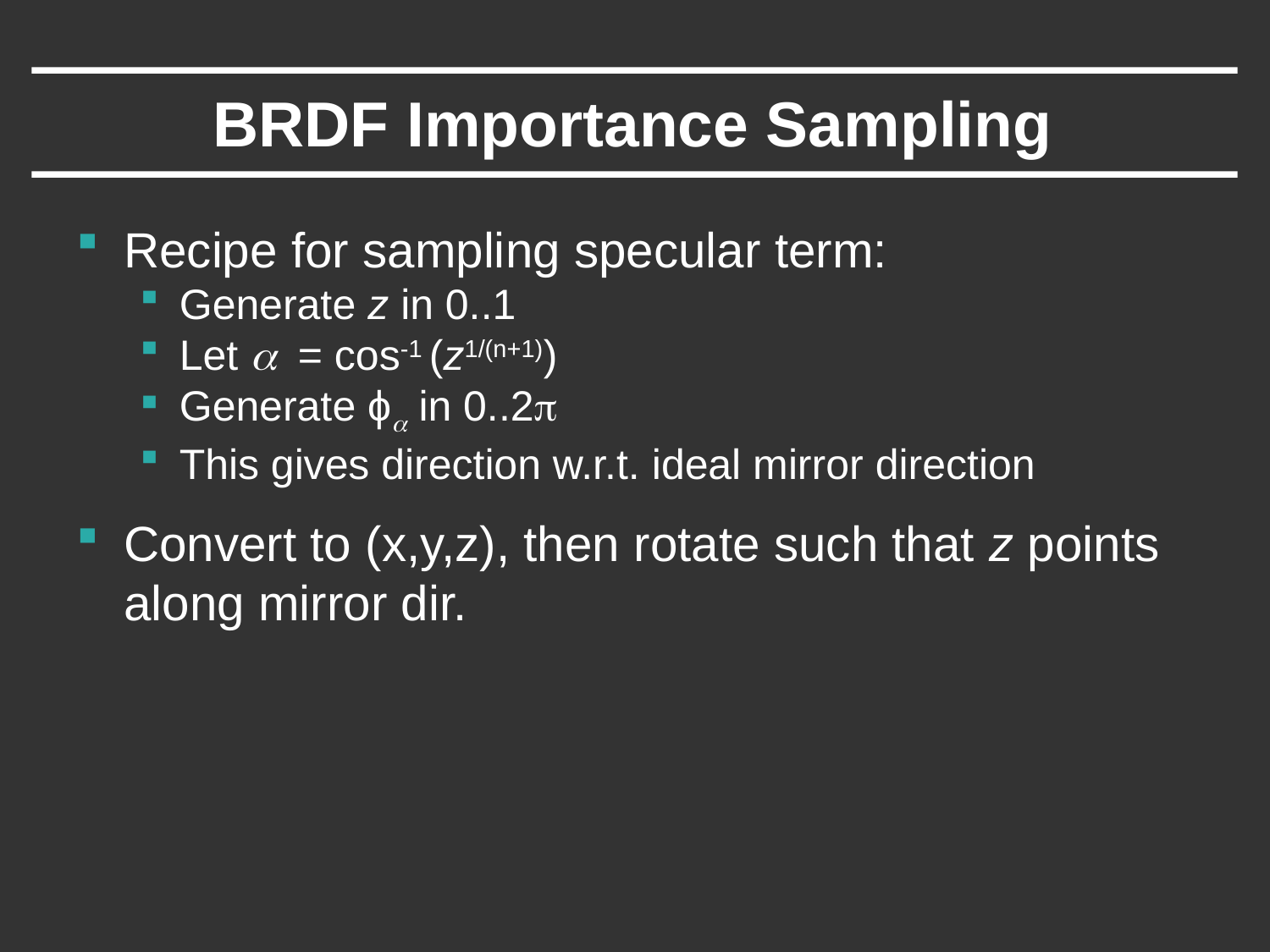

# BRDF Importance Sampling
Recipe for sampling specular term:
Generate z in 0..1
Let α = cos-1 (z1/(n+1))
Generate ϕα in 0..2π
This gives direction w.r.t. ideal mirror direction
Convert to (x,y,z), then rotate such that z points along mirror dir.